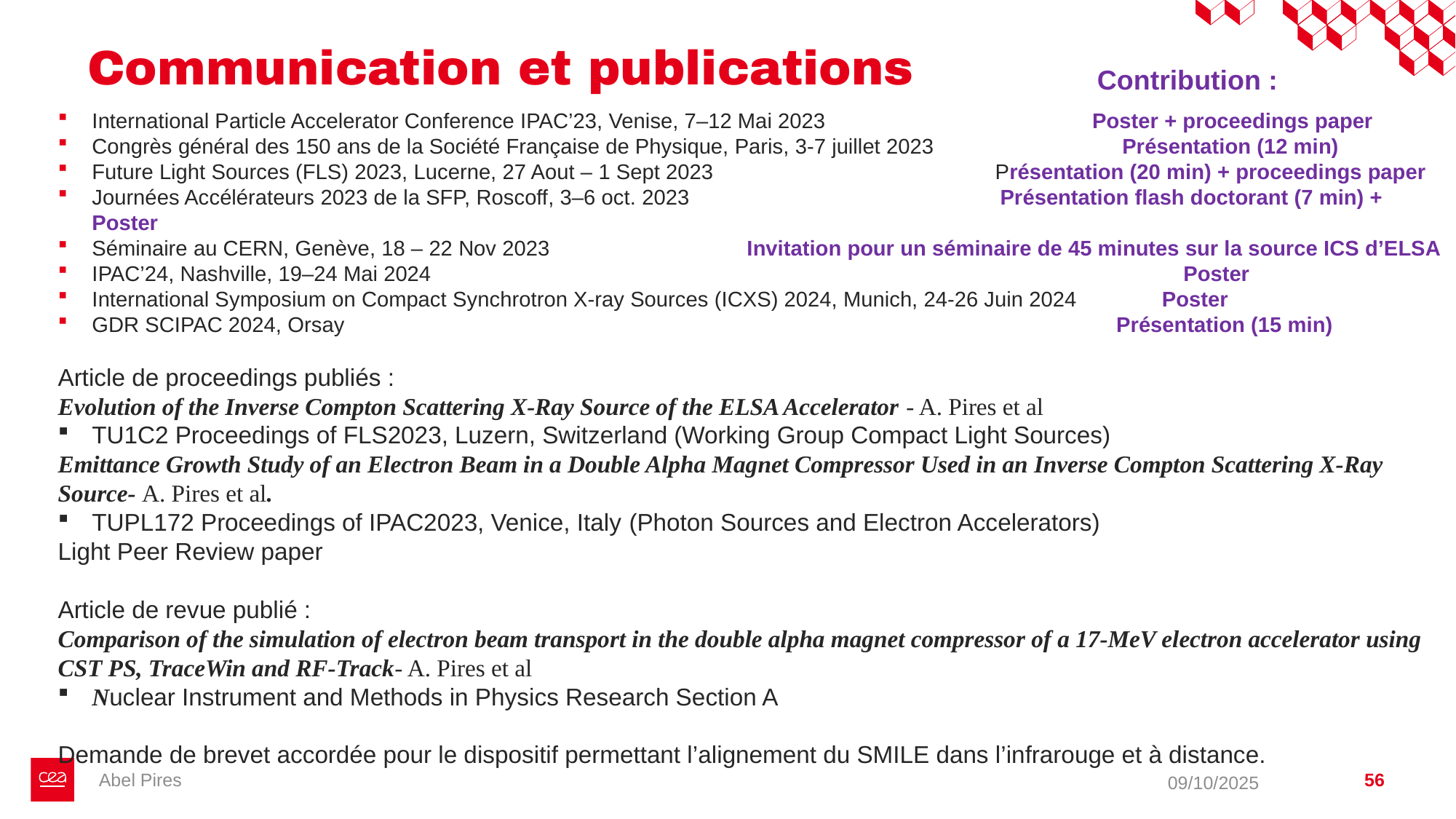

# Communication et publications
Contribution :
International Particle Accelerator Conference IPAC’23, Venise, 7–12 Mai 2023	                           	   Poster + proceedings paper
Congrès général des 150 ans de la Société Française de Physique, Paris, 3-7 juillet 2023		        Présentation (12 min)
Future Light Sources (FLS) 2023, Lucerne, 27 Aout – 1 Sept 2023			     Présentation (20 min) + proceedings paper
Journées Accélérateurs 2023 de la SFP, Roscoff, 3–6 oct. 2023		                        Présentation flash doctorant (7 min) + Poster
Séminaire au CERN, Genève, 18 – 22 Nov 2023                	Invitation pour un séminaire de 45 minutes sur la source ICS d’ELSA
IPAC’24, Nashville, 19–24 Mai 2024 							Poster
International Symposium on Compact Synchrotron X-ray Sources (ICXS) 2024, Munich, 24-26 Juin 2024              Poster
GDR SCIPAC 2024, Orsay                                                        				       Présentation (15 min)

Article de proceedings publiés :
Evolution of the Inverse Compton Scattering X-Ray Source of the ELSA Accelerator - A. Pires et al
TU1C2 Proceedings of FLS2023, Luzern, Switzerland (Working Group Compact Light Sources)
Emittance Growth Study of an Electron Beam in a Double Alpha Magnet Compressor Used in an Inverse Compton Scattering X-Ray Source- A. Pires et al.
TUPL172 Proceedings of IPAC2023, Venice, Italy (Photon Sources and Electron Accelerators)
Light Peer Review paper

Article de revue publié :
Comparison of the simulation of electron beam transport in the double alpha magnet compressor of a 17-MeV electron accelerator using CST PS, TraceWin and RF-Track- A. Pires et al
Nuclear Instrument and Methods in Physics Research Section A

Demande de brevet accordée pour le dispositif permettant l’alignement du SMILE dans l’infrarouge et à distance.
Abel Pires
56
09/10/2025